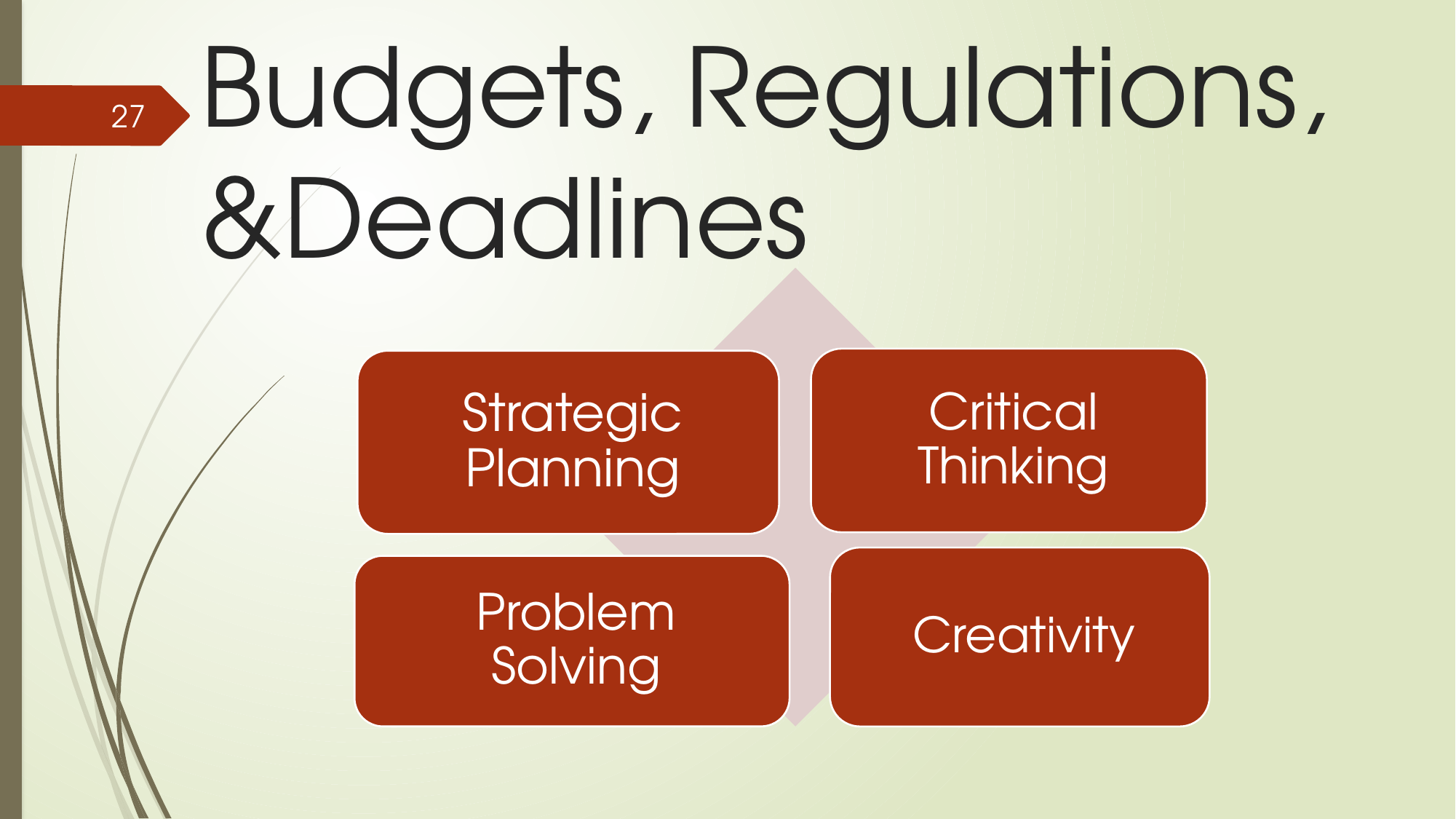

# Budgets, Regulations, &Deadlines
27
Strategic Planning
Critical Thinking
Problem Solving
Creativity